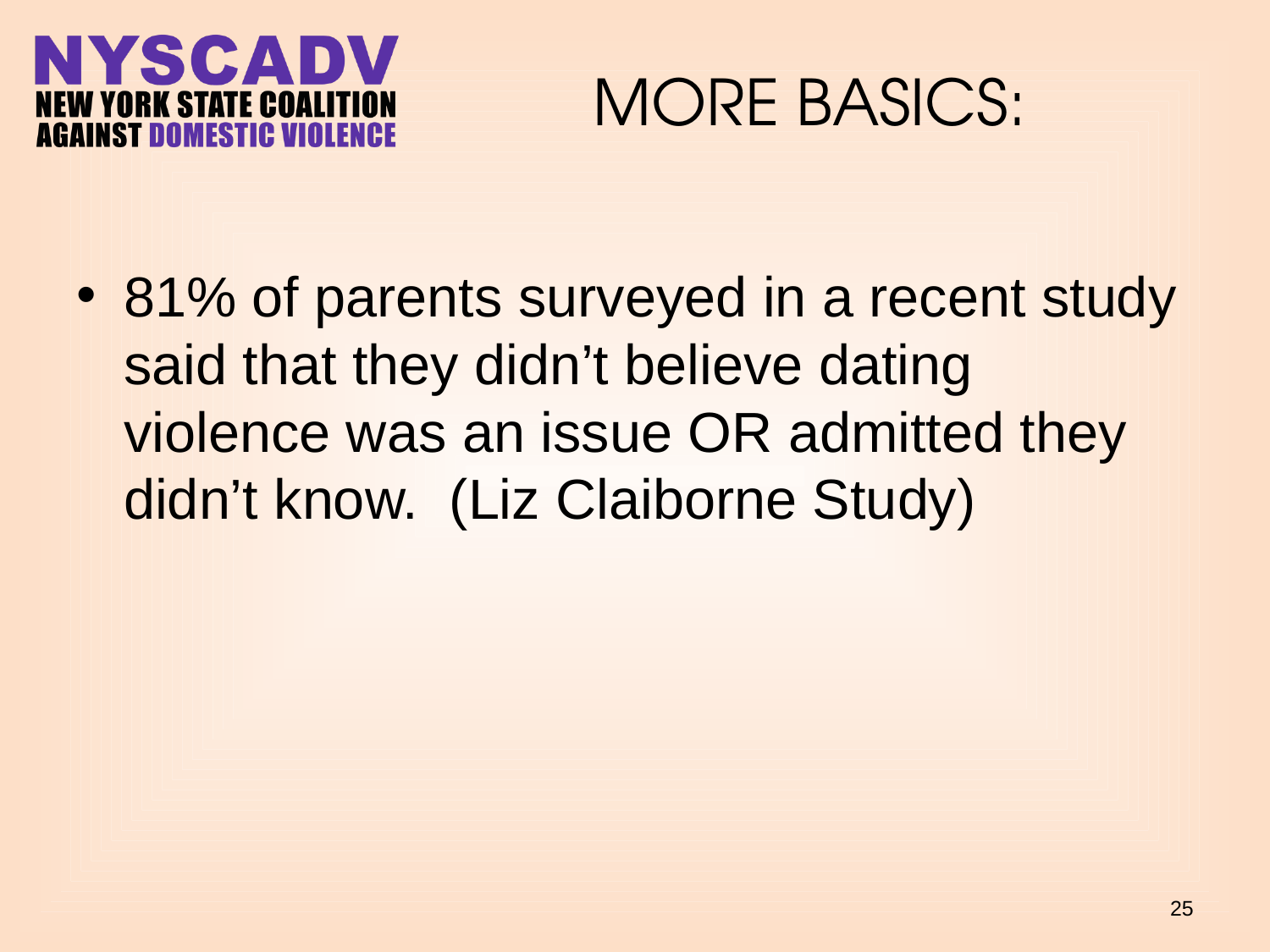

# More basics:
81% of parents surveyed in a recent study said that they didn’t believe dating violence was an issue OR admitted they didn’t know.  (Liz Claiborne Study)

25